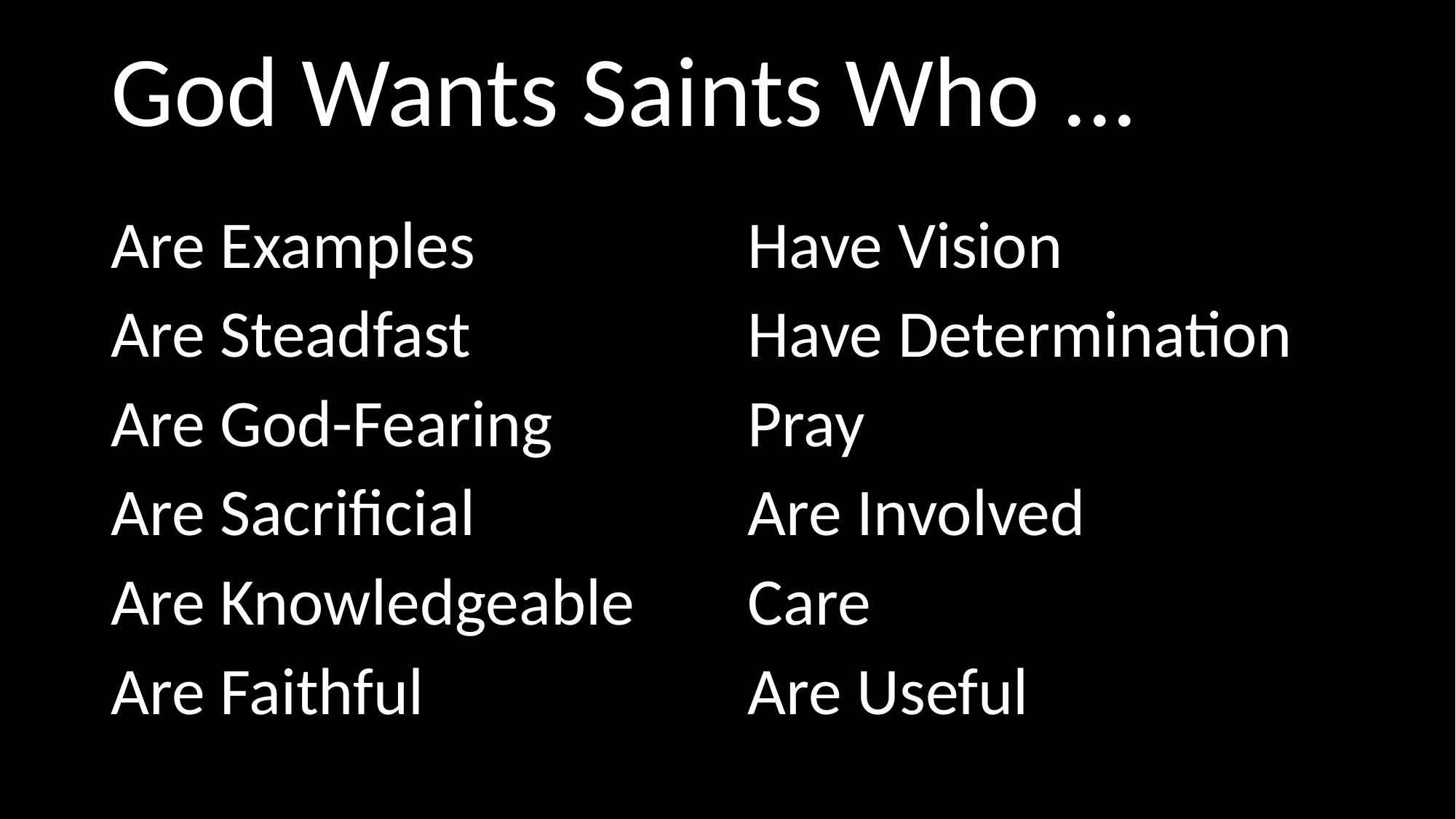

# God Wants Saints Who ...
Are Examples
Are Steadfast
Are God-Fearing
Are Sacrificial
Are Knowledgeable
Are Faithful
Have Vision
Have Determination
Pray
Are Involved
Care
Are Useful